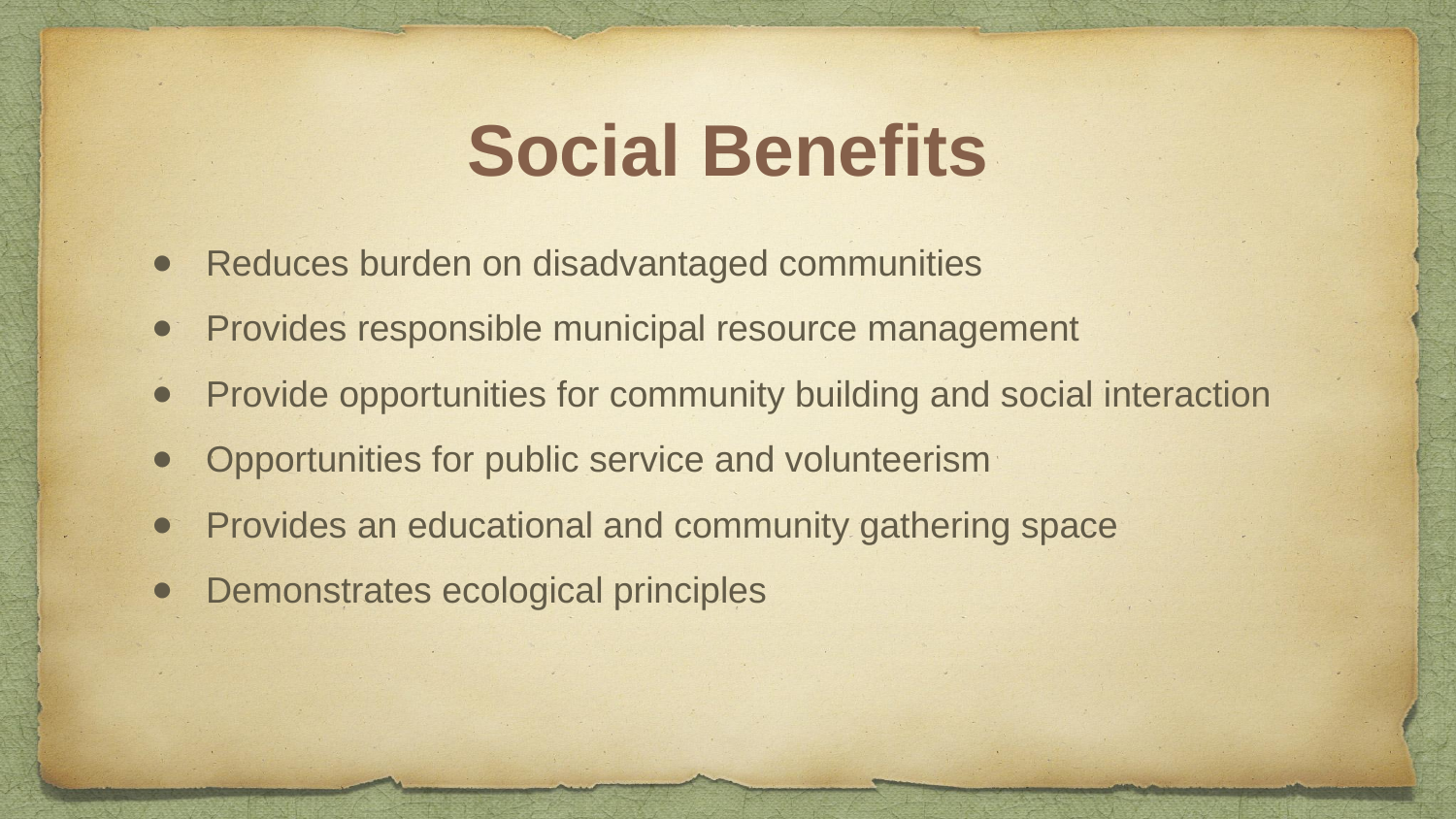

# Social Benefits
Reduces burden on disadvantaged communities
Provides responsible municipal resource management
Provide opportunities for community building and social interaction
Opportunities for public service and volunteerism
Provides an educational and community gathering space
Demonstrates ecological principles